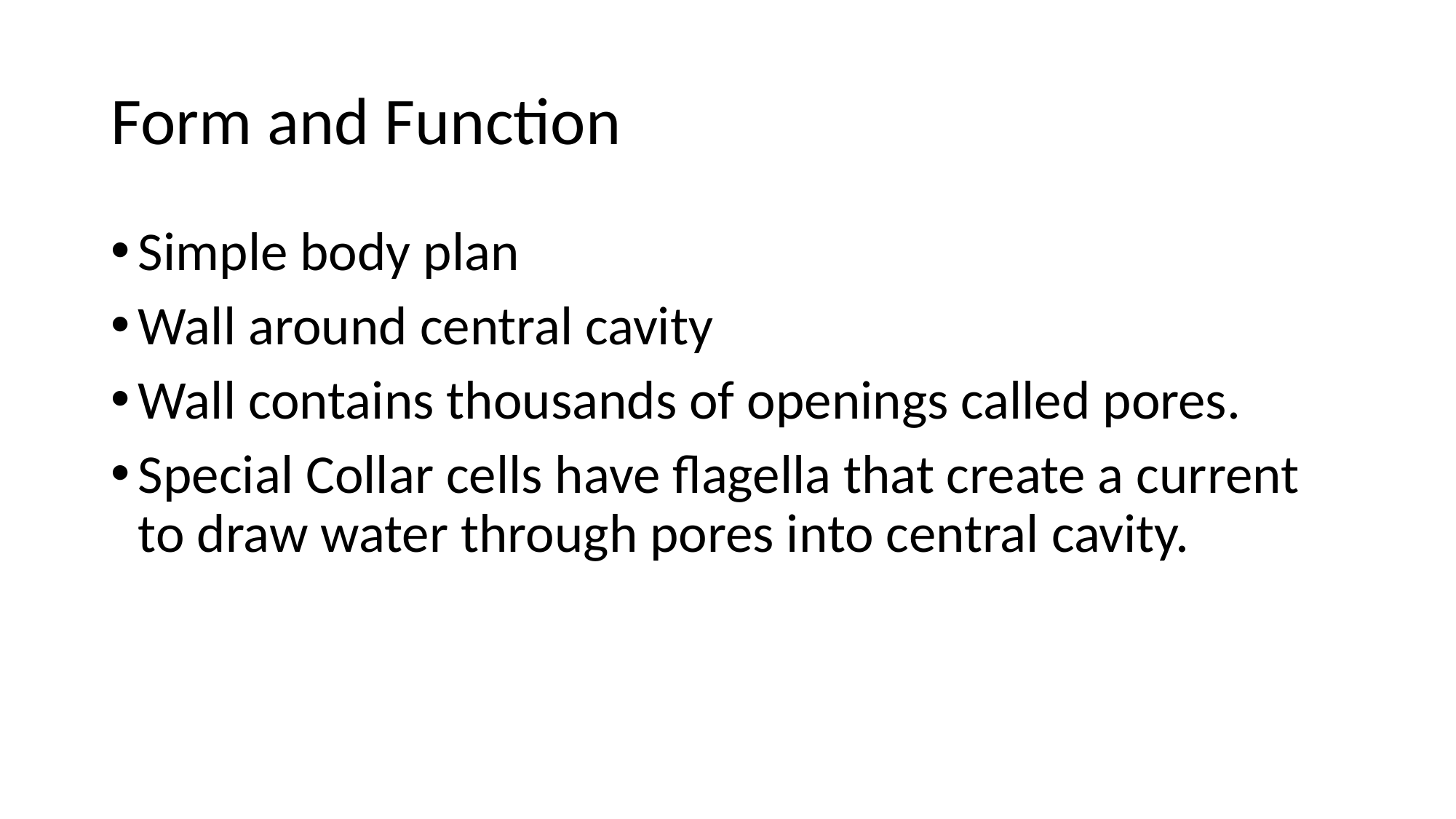

# Form and Function
Simple body plan
Wall around central cavity
Wall contains thousands of openings called pores.
Special Collar cells have flagella that create a current to draw water through pores into central cavity.